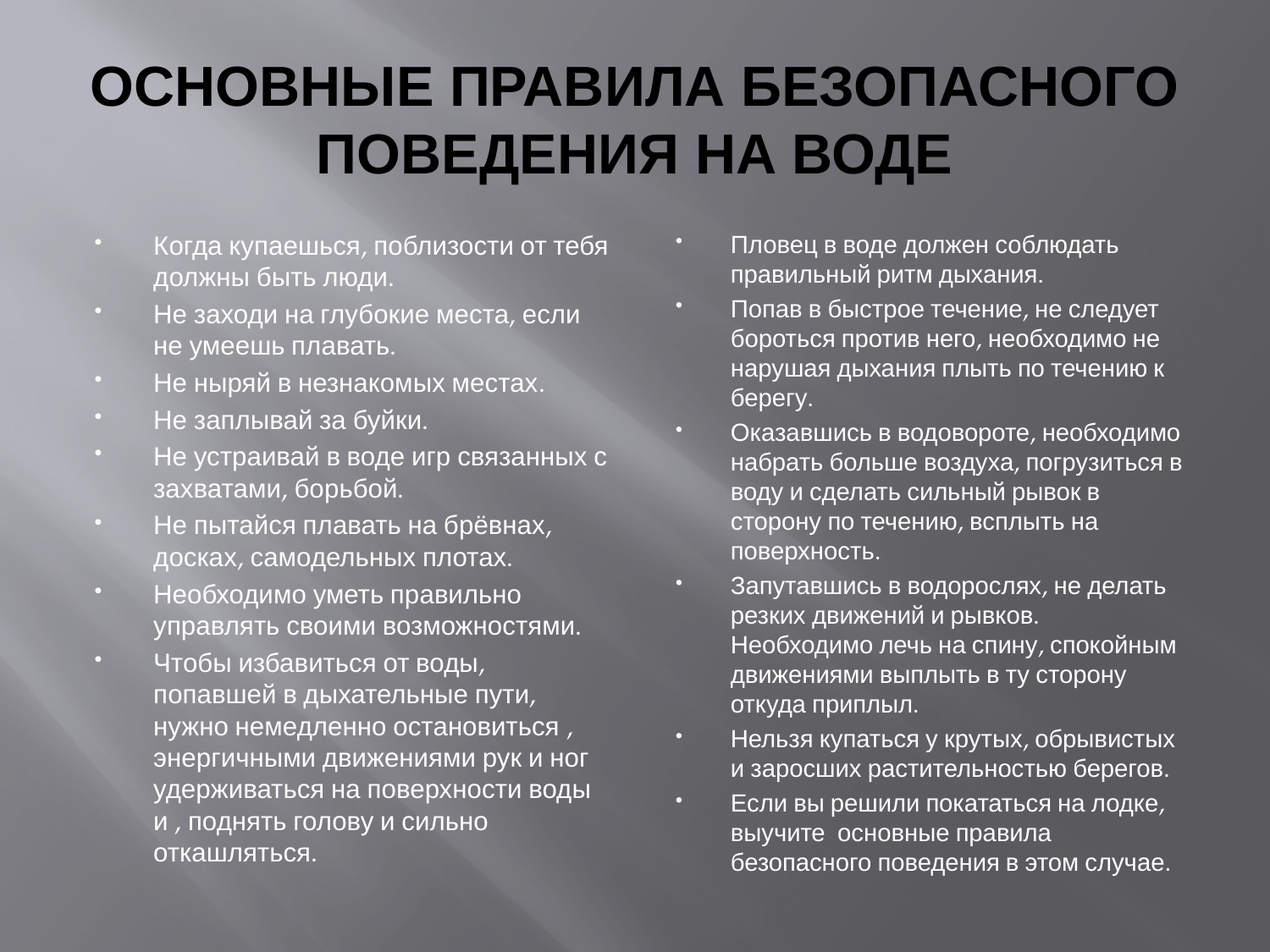

# ОСНОВНЫЕ ПРАВИЛА БЕЗОПАСНОГО ПОВЕДЕНИЯ НА ВОДЕ
Когда купаешься, поблизости от тебя должны быть люди.
Не заходи на глубокие места, если не умеешь плавать.
Не ныряй в незнакомых местах.
Не заплывай за буйки.
Не устраивай в воде игр связанных с захватами, борьбой.
Не пытайся плавать на брёвнах, досках, самодельных плотах.
Необходимо уметь правильно управлять своими возможностями.
Чтобы избавиться от воды, попавшей в дыхательные пути, нужно немедленно остановиться , энергичными движениями рук и ног удерживаться на поверхности воды и , поднять голову и сильно откашляться.

Пловец в воде должен соблюдать правильный ритм дыхания.
Попав в быстрое течение, не следует бороться против него, необходимо не нарушая дыхания плыть по течению к берегу.
Оказавшись в водовороте, необходимо набрать больше воздуха, погрузиться в воду и сделать сильный рывок в сторону по течению, всплыть на поверхность.
Запутавшись в водорослях, не делать резких движений и рывков.  Необходимо лечь на спину, спокойным движениями выплыть в ту сторону откуда приплыл.
Нельзя купаться у крутых, обрывистых и заросших растительностью берегов.
Если вы решили покататься на лодке, выучите  основные правила безопасного поведения в этом случае.